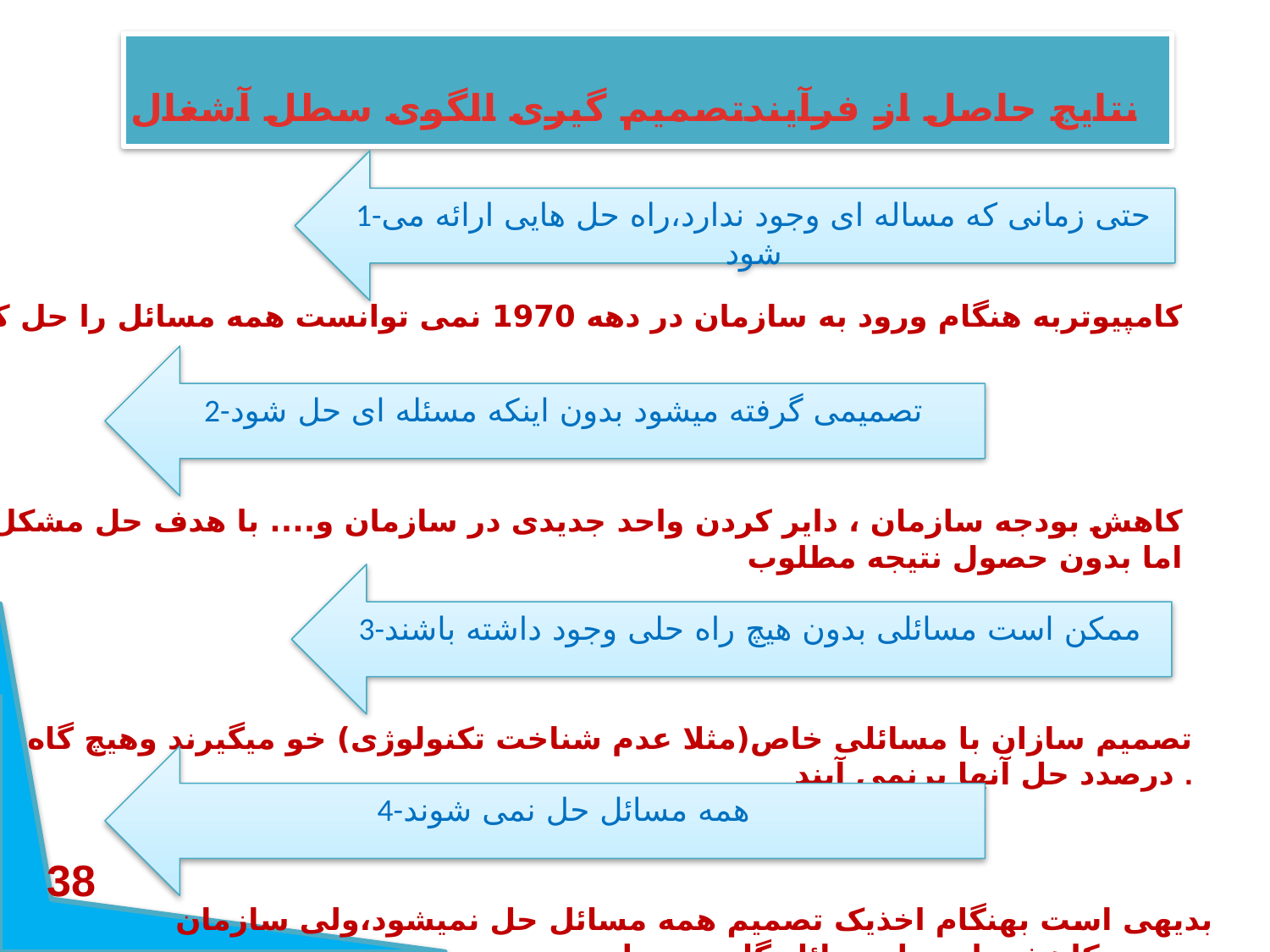

# نتایج حاصل از فرآیندتصمیم گیری الگوی سطل آشغال
1-حتی زمانی که مساله ای وجود ندارد،راه حل هایی ارائه می شود
کامپیوتربه هنگام ورود به سازمان در دهه 1970 نمی توانست همه مسائل را حل کند
2-تصمیمی گرفته میشود بدون اینکه مسئله ای حل شود
کاهش بودجه سازمان ، دایر کردن واحد جدیدی در سازمان و.... با هدف حل مشکل اما بدون حصول نتیجه مطلوب
3-ممکن است مسائلی بدون هیچ راه حلی وجود داشته باشند
تصمیم سازان با مسائلی خاص(مثلا عدم شناخت تکنولوژی) خو میگیرند وهیچ گاه درصدد حل آنها برنمی آیند .

4-همه مسائل حل نمی شوند
بدیهی است بهنگام اخذیک تصمیم همه مسائل حل نمیشود،ولی سازمان درمسیرکاهش دادن بارمسائل گام برمیدارد
38